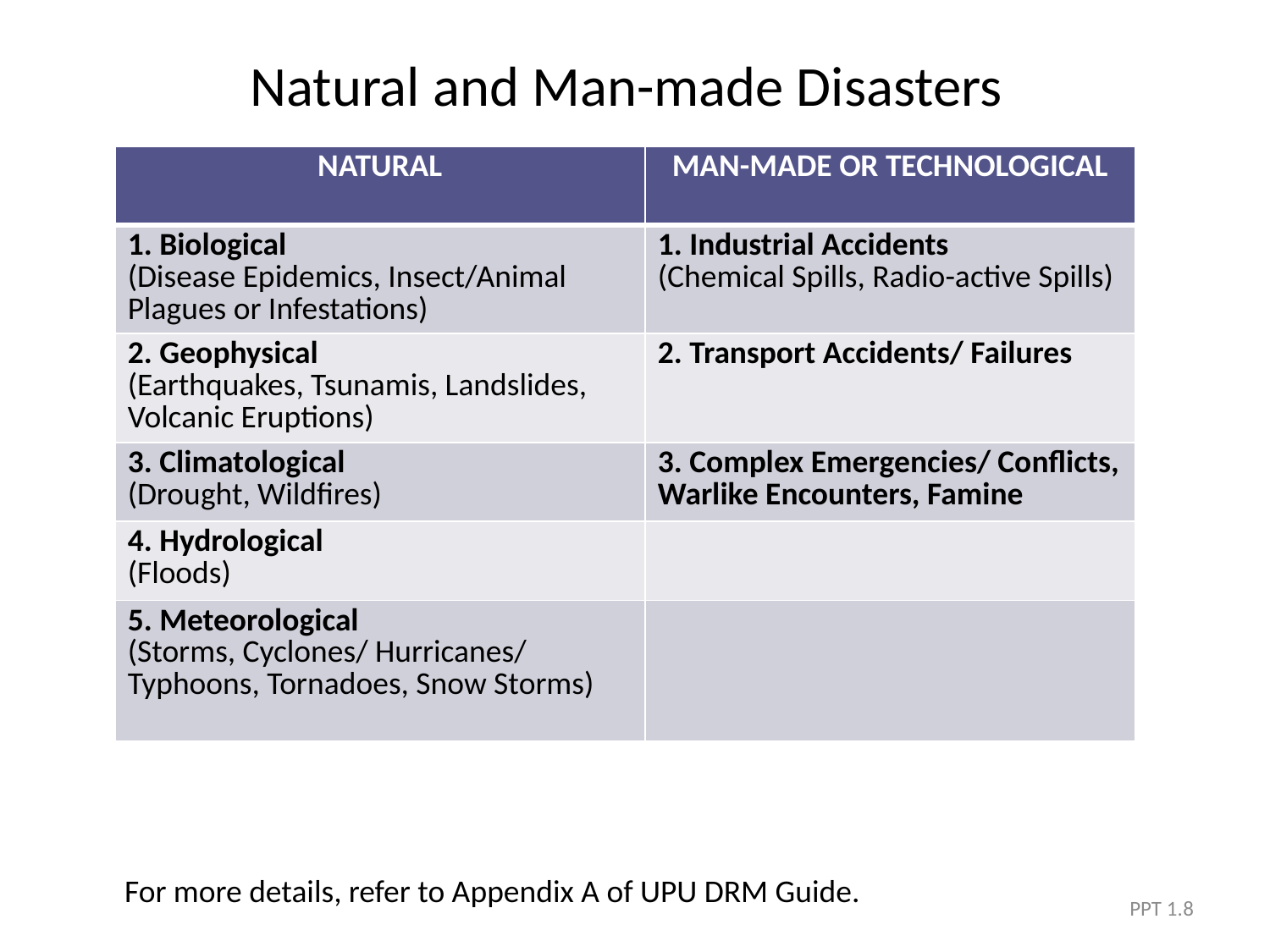

# Natural and Man-made Disasters
| NATURAL | MAN-MADE OR TECHNOLOGICAL |
| --- | --- |
| 1. Biological (Disease Epidemics, Insect/Animal Plagues or Infestations) | 1. Industrial Accidents (Chemical Spills, Radio-active Spills) |
| 2. Geophysical (Earthquakes, Tsunamis, Landslides, Volcanic Eruptions) | 2. Transport Accidents/ Failures |
| 3. Climatological (Drought, Wildfires) | 3. Complex Emergencies/ Conflicts, Warlike Encounters, Famine |
| 4. Hydrological (Floods) |  |
| 5. Meteorological (Storms, Cyclones/ Hurricanes/ Typhoons, Tornadoes, Snow Storms) |  |

For more details, refer to Appendix A of UPU DRM Guide.
PPT 1.8